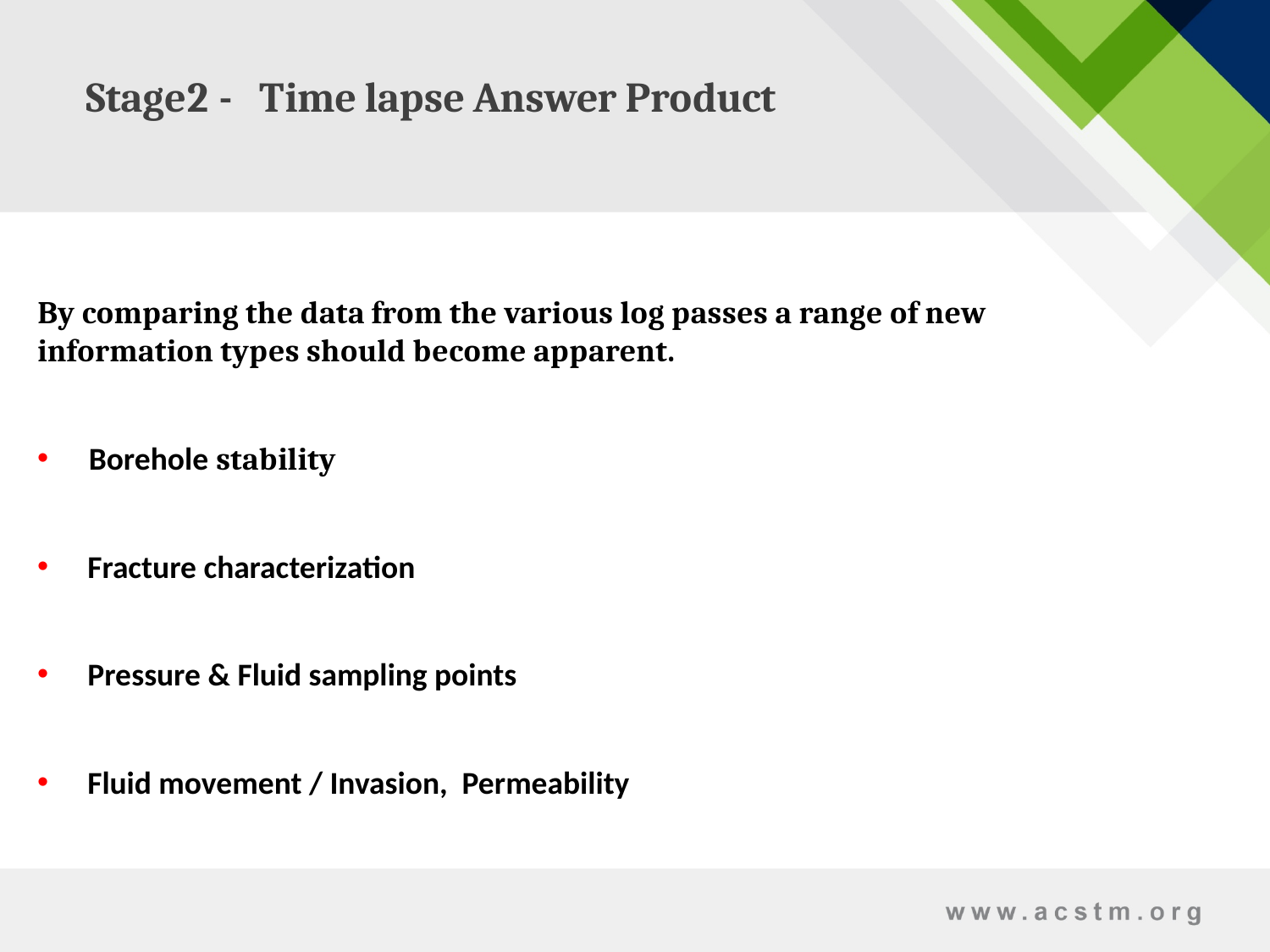

Stage2 -   Time lapse Answer Product
By comparing the data from the various log passes a range of new information types should become apparent.

   Borehole stability

  Fracture characterization

  Pressure & Fluid sampling points

  Fluid movement / Invasion,  Permeability